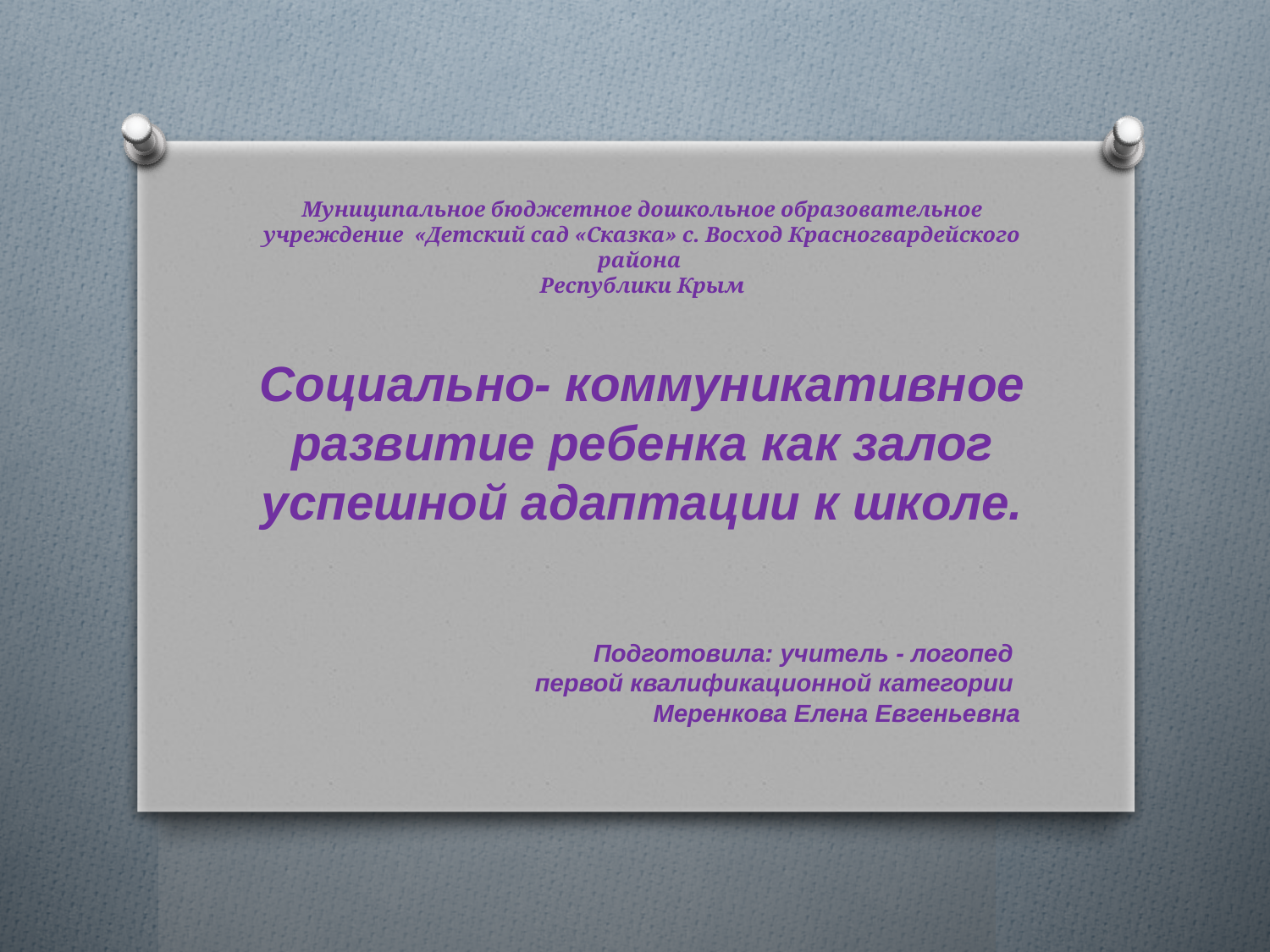

# Муниципальное бюджетное дошкольное образовательное учреждение  «Детский сад «Сказка» с. Восход Красногвардейского района Республики Крым Социально- коммуникативное развитие ребенка как залог успешной адаптации к школе.

Подготовила: учитель - логопед
первой квалификационной категории
Меренкова Елена Евгеньевна